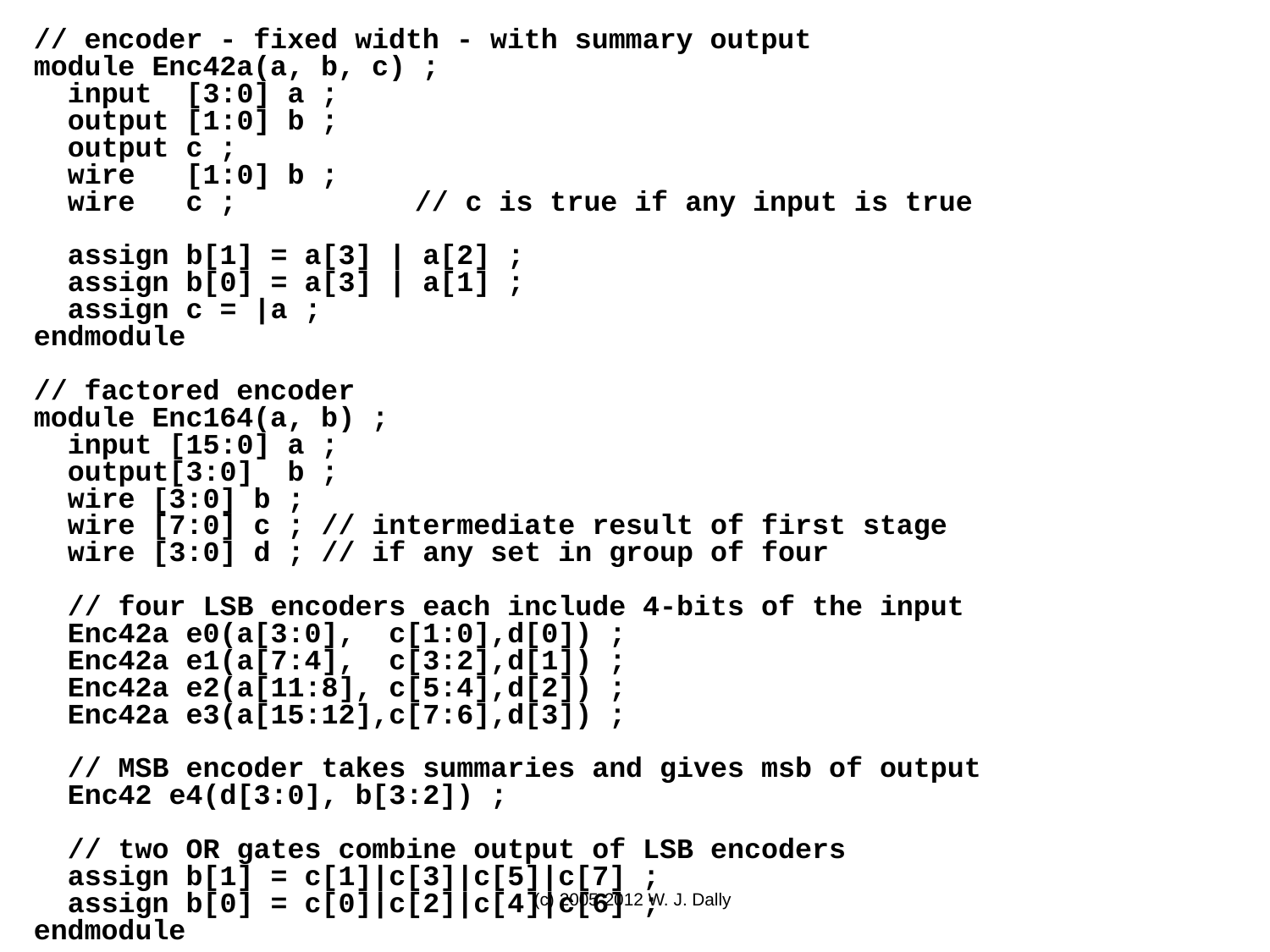

// encoder - fixed width - with summary output
module Enc42a(a, b, c) ;
  input  [3:0] a ;
  output [1:0] b ;
  output c ;
  wire   [1:0] b ;
  wire   c ;		// c is true if any input is true

  assign b[1] = a[3] | a[2] ;
  assign b[0] = a[3] | a[1] ;
  assign c = |a ;
endmodule

// factored encoder
module Enc164(a, b) ;
  input [15:0] a ;
  output[3:0]  b ;
  wire [3:0] b ;
  wire [7:0] c ; // intermediate result of first stage
  wire [3:0] d ; // if any set in group of four

  // four LSB encoders each include 4-bits of the input
  Enc42a e0(a[3:0],  c[1:0],d[0]) ;
  Enc42a e1(a[7:4],  c[3:2],d[1]) ;
  Enc42a e2(a[11:8], c[5:4],d[2]) ;
  Enc42a e3(a[15:12],c[7:6],d[3]) ;

  // MSB encoder takes summaries and gives msb of output
  Enc42 e4(d[3:0], b[3:2]) ;

  // two OR gates combine output of LSB encoders
  assign b[1] = c[1]|c[3]|c[5]|c[7] ;
  assign b[0] = c[0]|c[2]|c[4]|c[6] ;
endmodule
(c) 2005-2012 W. J. Dally